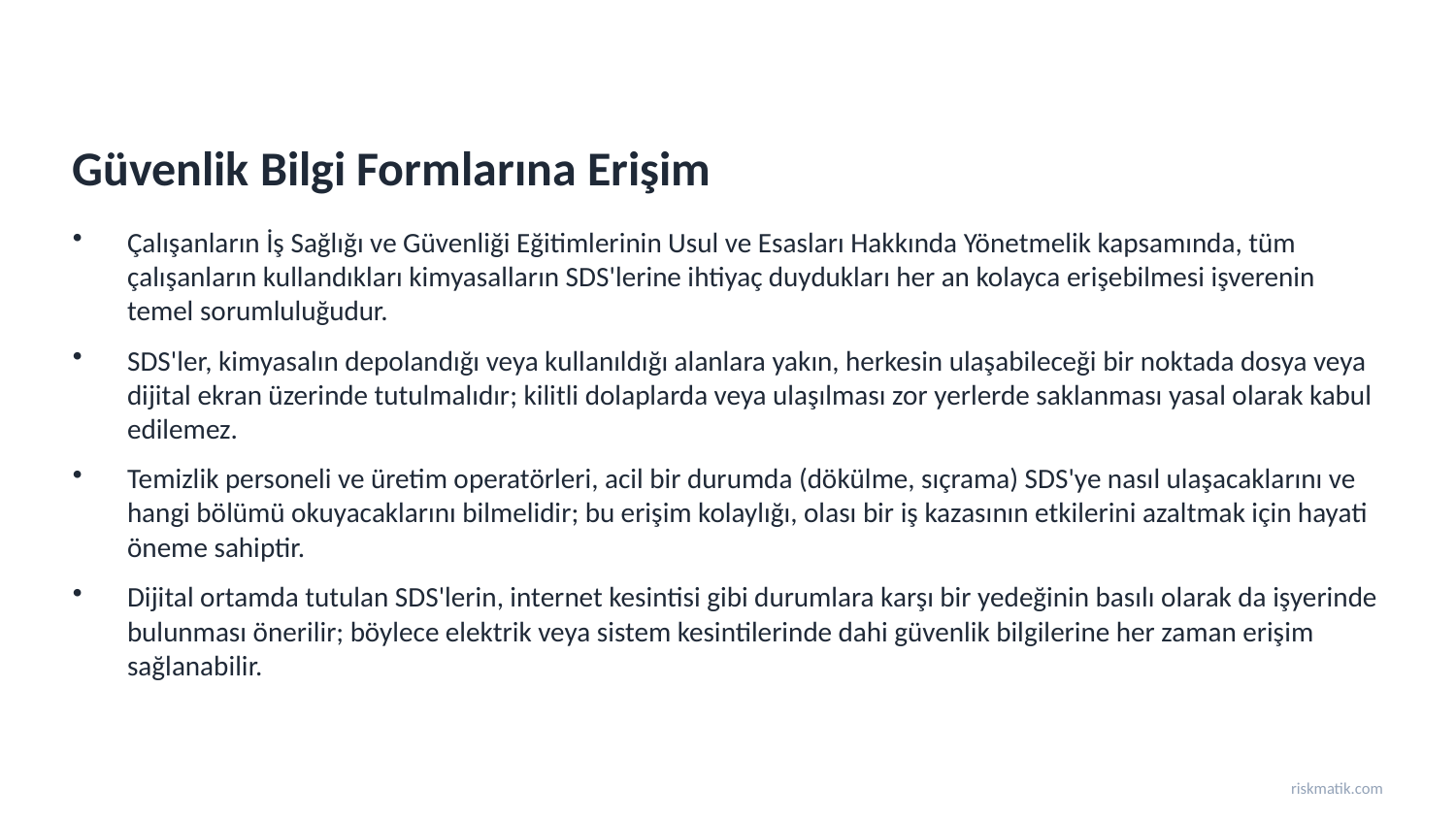

Güvenlik Bilgi Formlarına Erişim
Çalışanların İş Sağlığı ve Güvenliği Eğitimlerinin Usul ve Esasları Hakkında Yönetmelik kapsamında, tüm çalışanların kullandıkları kimyasalların SDS'lerine ihtiyaç duydukları her an kolayca erişebilmesi işverenin temel sorumluluğudur.
SDS'ler, kimyasalın depolandığı veya kullanıldığı alanlara yakın, herkesin ulaşabileceği bir noktada dosya veya dijital ekran üzerinde tutulmalıdır; kilitli dolaplarda veya ulaşılması zor yerlerde saklanması yasal olarak kabul edilemez.
Temizlik personeli ve üretim operatörleri, acil bir durumda (dökülme, sıçrama) SDS'ye nasıl ulaşacaklarını ve hangi bölümü okuyacaklarını bilmelidir; bu erişim kolaylığı, olası bir iş kazasının etkilerini azaltmak için hayati öneme sahiptir.
Dijital ortamda tutulan SDS'lerin, internet kesintisi gibi durumlara karşı bir yedeğinin basılı olarak da işyerinde bulunması önerilir; böylece elektrik veya sistem kesintilerinde dahi güvenlik bilgilerine her zaman erişim sağlanabilir.
riskmatik.com